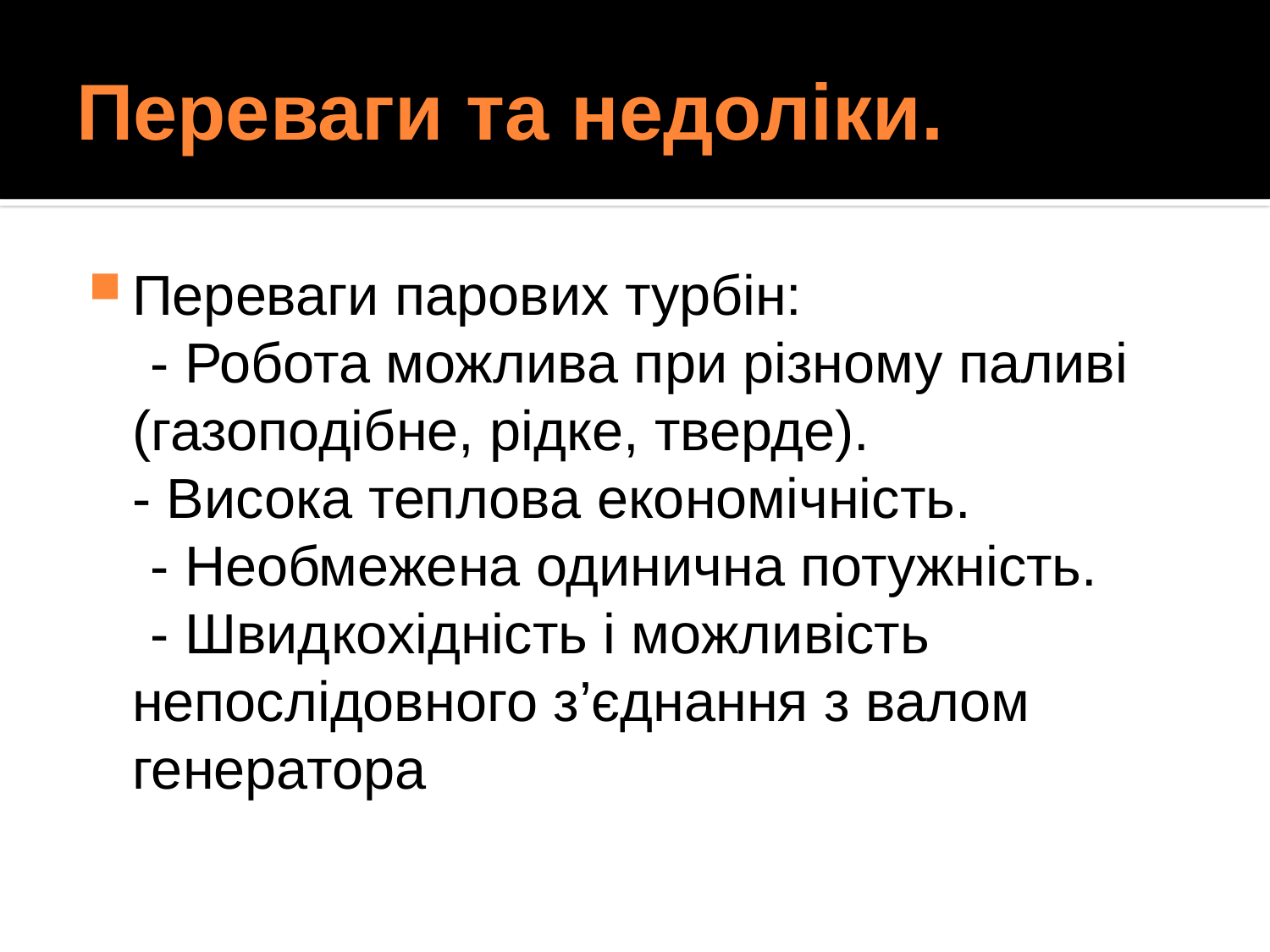

# Переваги та недоліки.
Переваги парових турбін:
    - Робота можлива при різному паливі (газоподібне, рідке, тверде).
- Висока теплова економічність.
    - Необмежена одинична потужність.
    - Швидкохідність і можливість непослідовного з’єднання з валом генератора